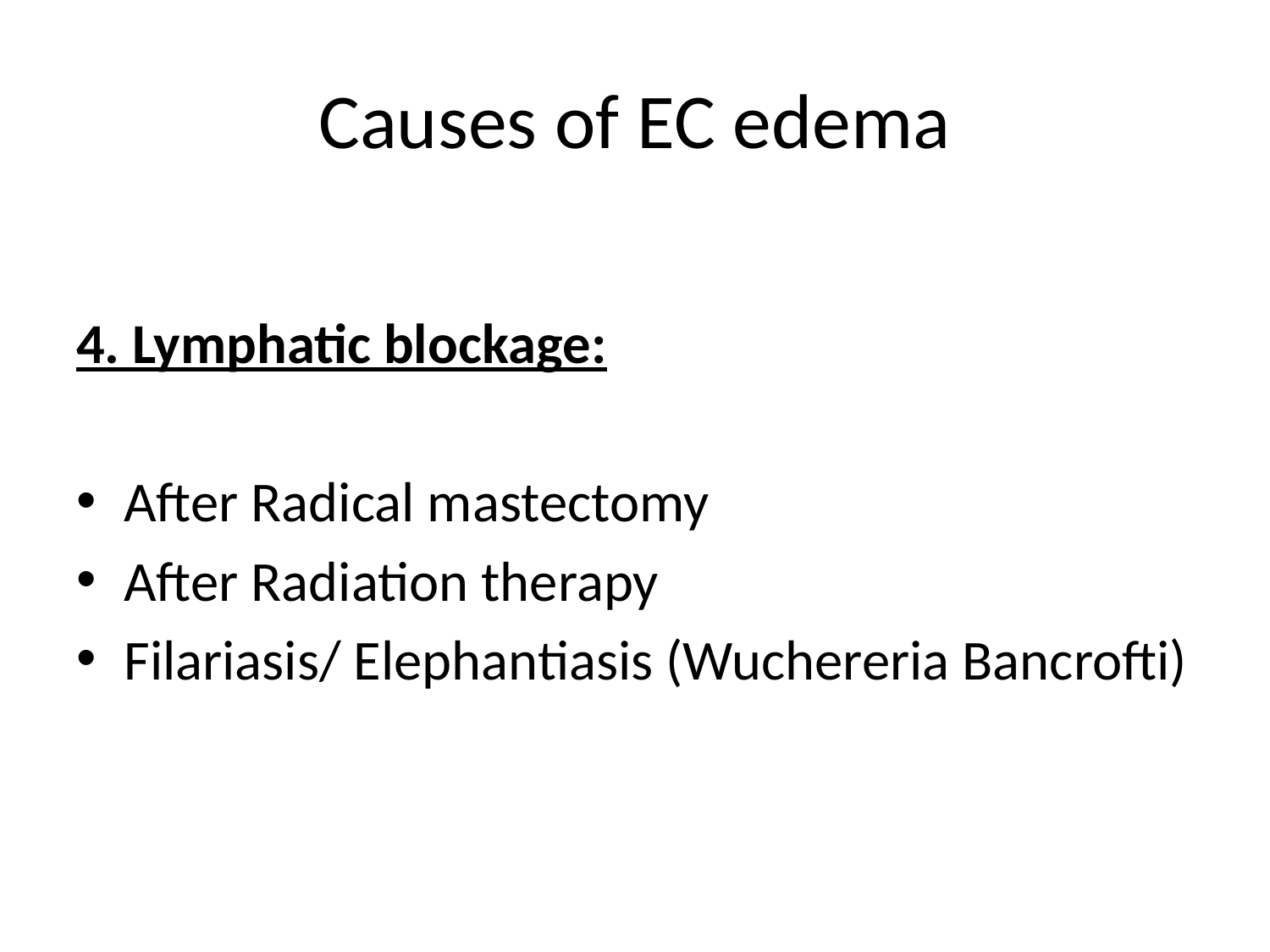

# Causes of EC edema

4. Lymphatic blockage:

After Radical mastectomy
After Radiation therapy
Filariasis/ Elephantiasis (Wuchereria Bancrofti)